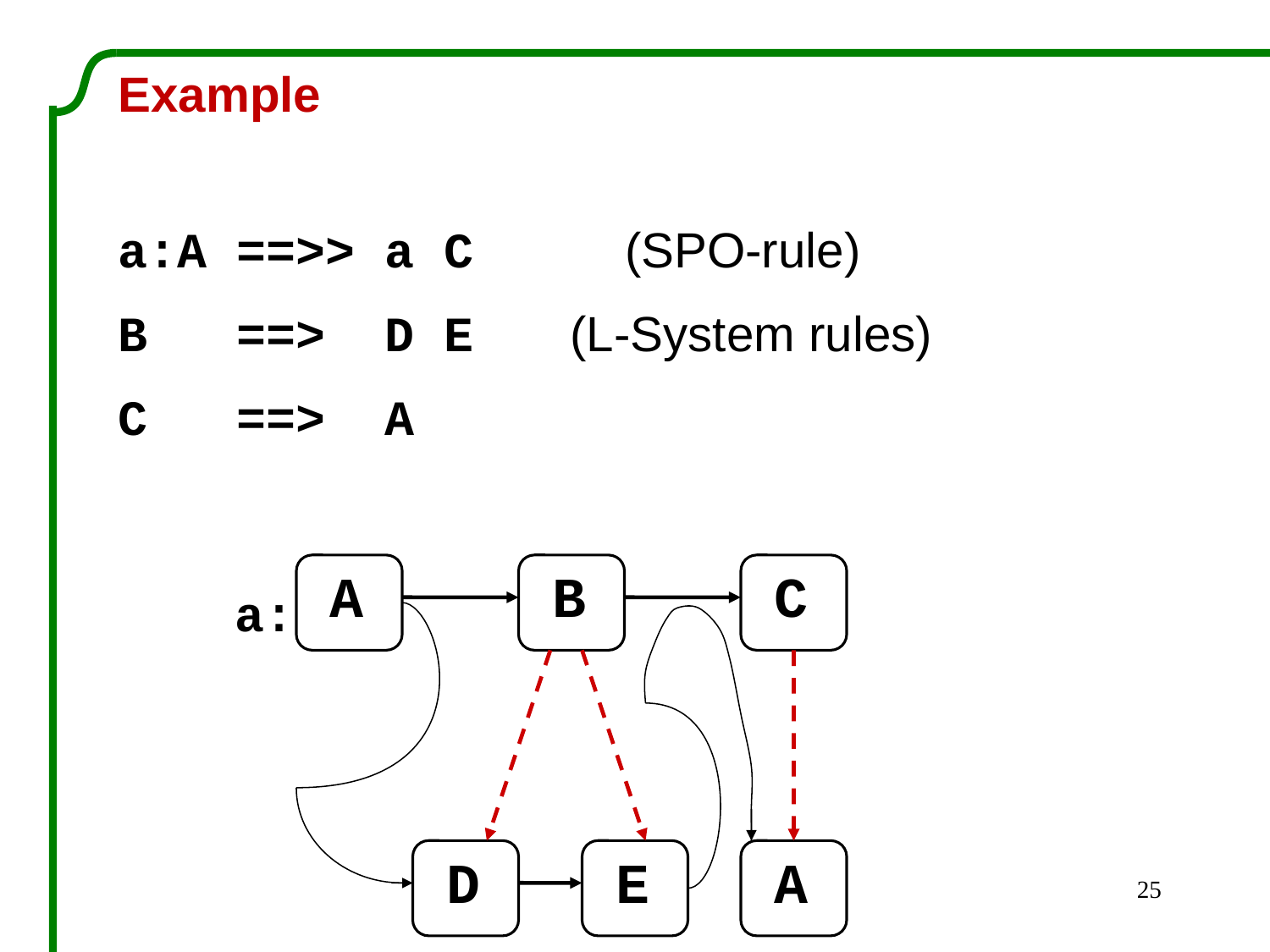

Example

a:A ==>> a C           (SPO-rule)
B   ==>  D E       (L-System rules)
C   ==>  A

A

B

C
a:

D

E

A
25